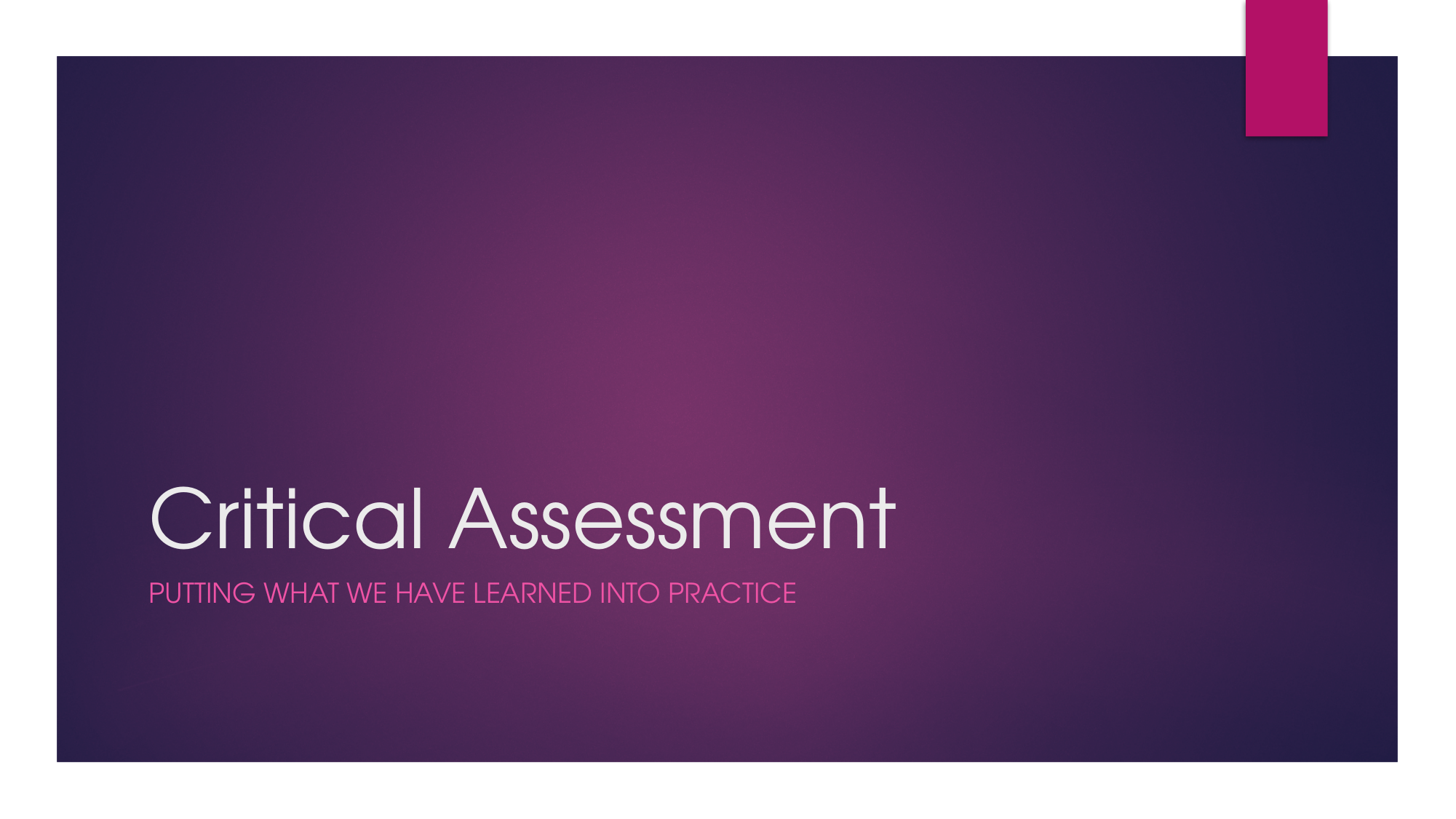

# Critical Assessment
PUTTING WHAT WE HAVE LEARNED INTO PRACTICE